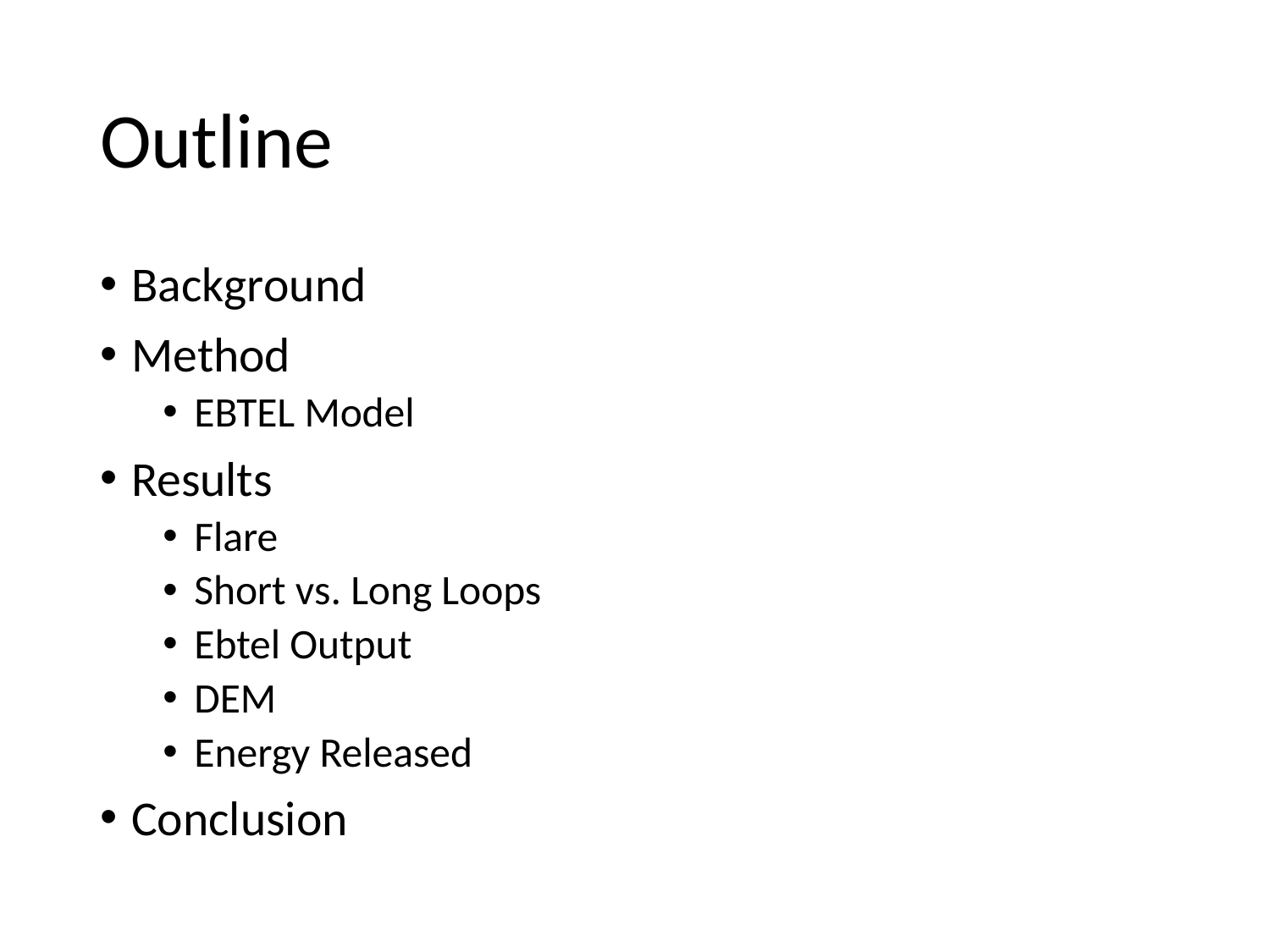

# Outline
Background
Method
EBTEL Model
Results
Flare
Short vs. Long Loops
Ebtel Output
DEM
Energy Released
Conclusion